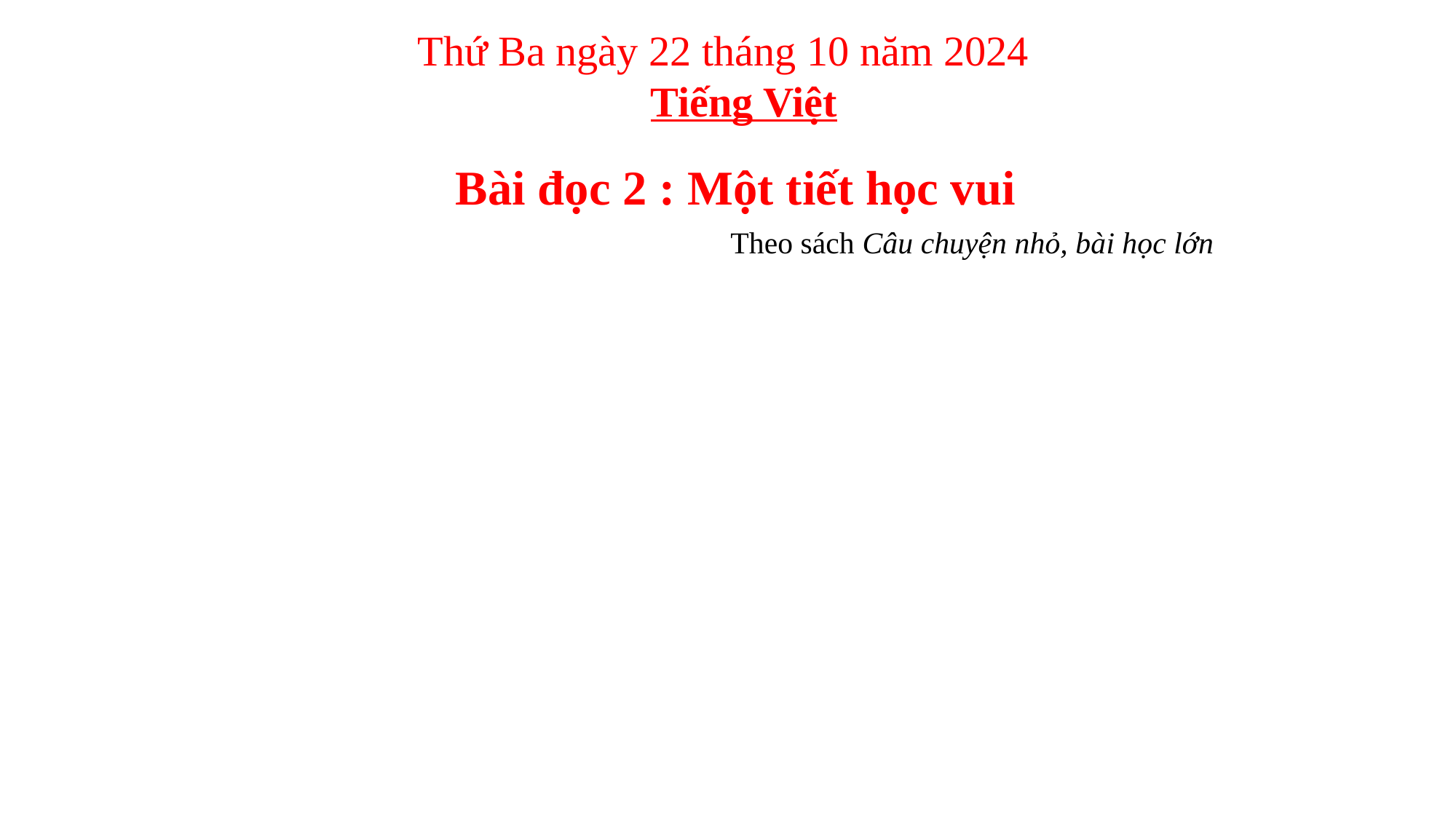

Thứ Ba ngày 22 tháng 10 năm 2024
Tiếng Việt
Bài đọc 2 : Một tiết học vui
 Theo sách Câu chuyện nhỏ, bài học lớn